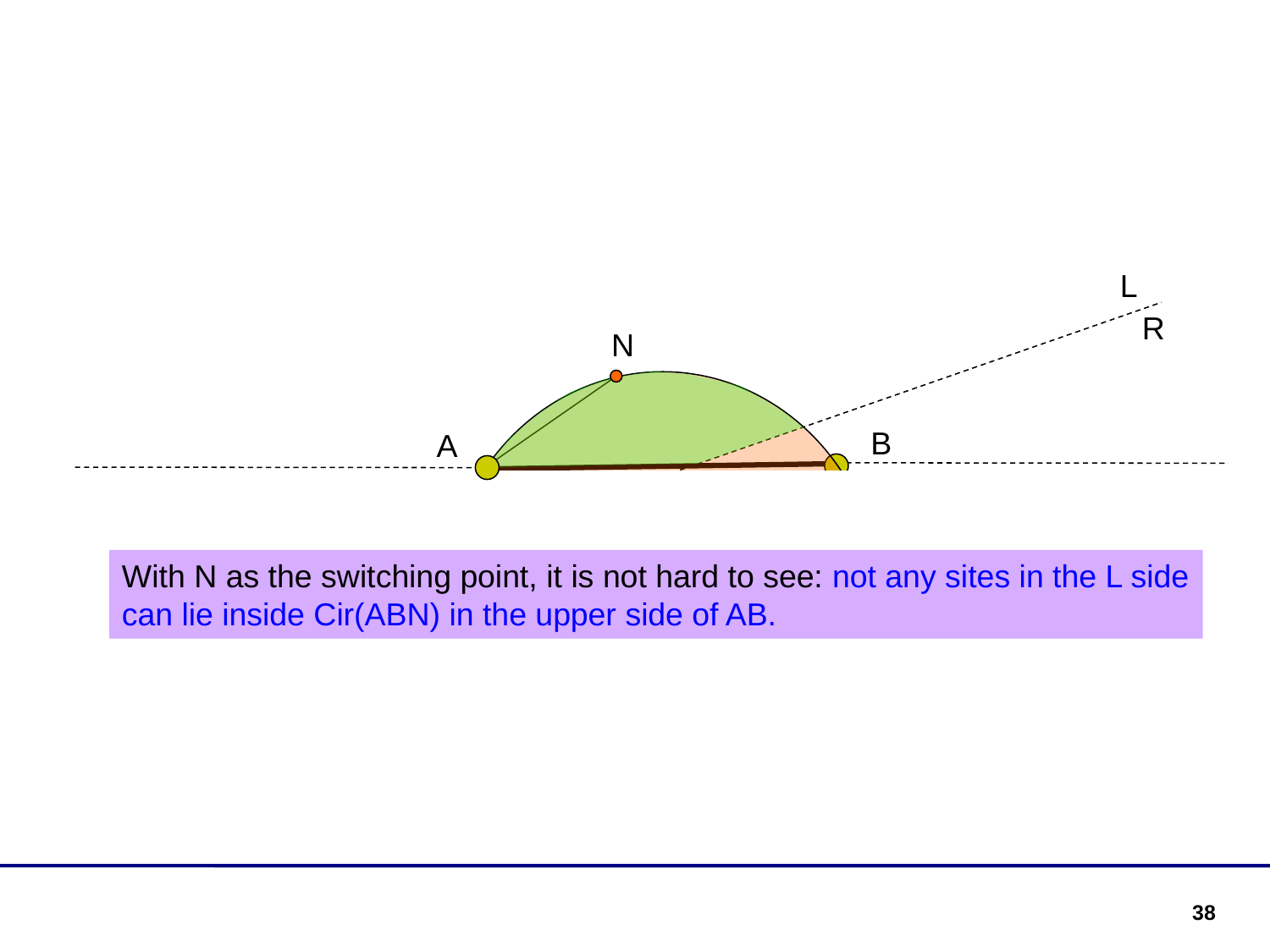

L
R
N

B
A

With N as the switching point, it is not hard to see: not any sites in the L side can lie inside Cir(ABN) in the upper side of AB.
38